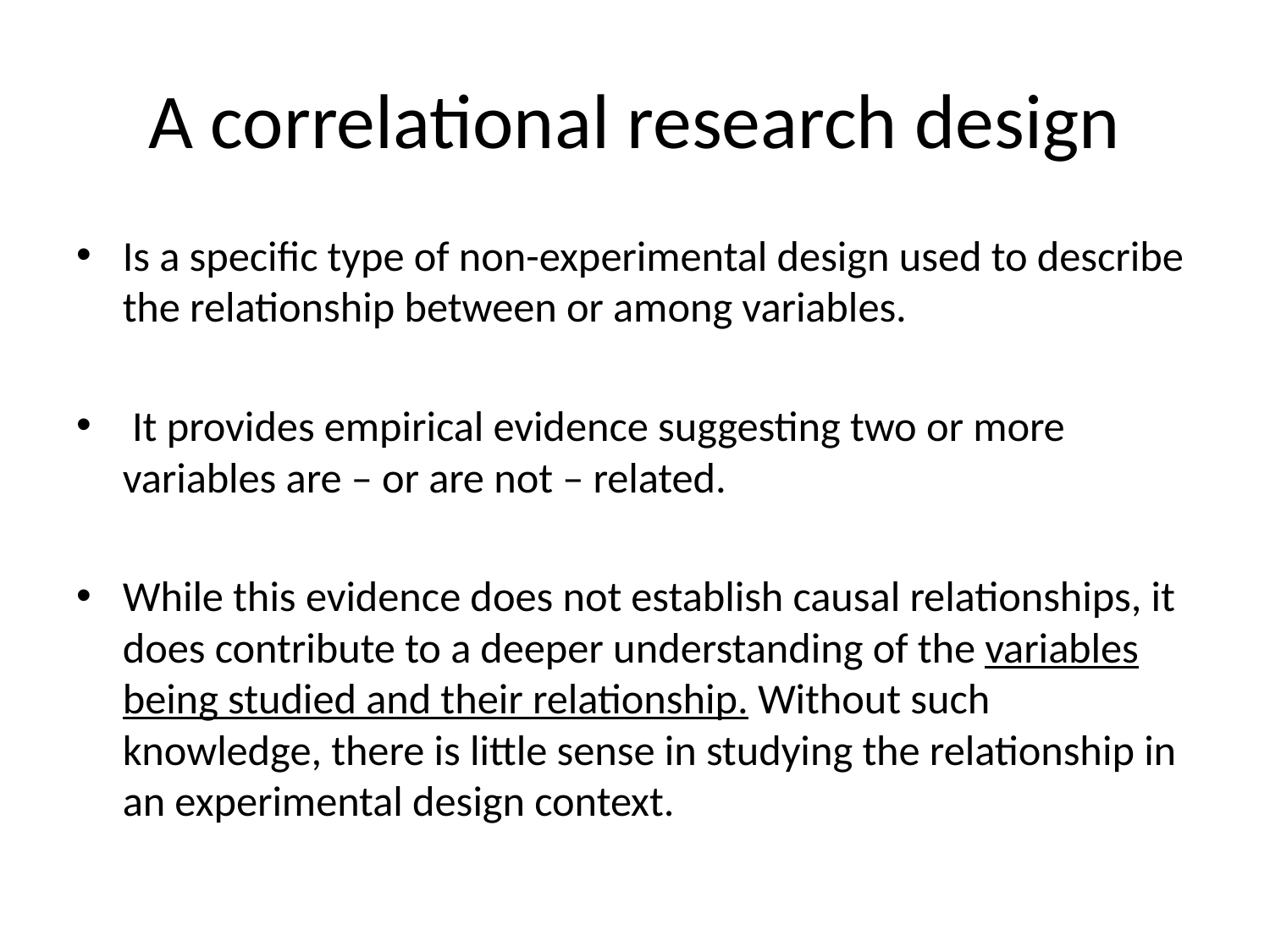

# A correlational research design
Is a specific type of non-experimental design used to describe the relationship between or among variables.

 It provides empirical evidence suggesting two or more variables are – or are not – related.

While this evidence does not establish causal relationships, it does contribute to a deeper understanding of the variables being studied and their relationship. Without such knowledge, there is little sense in studying the relationship in an experimental design context.